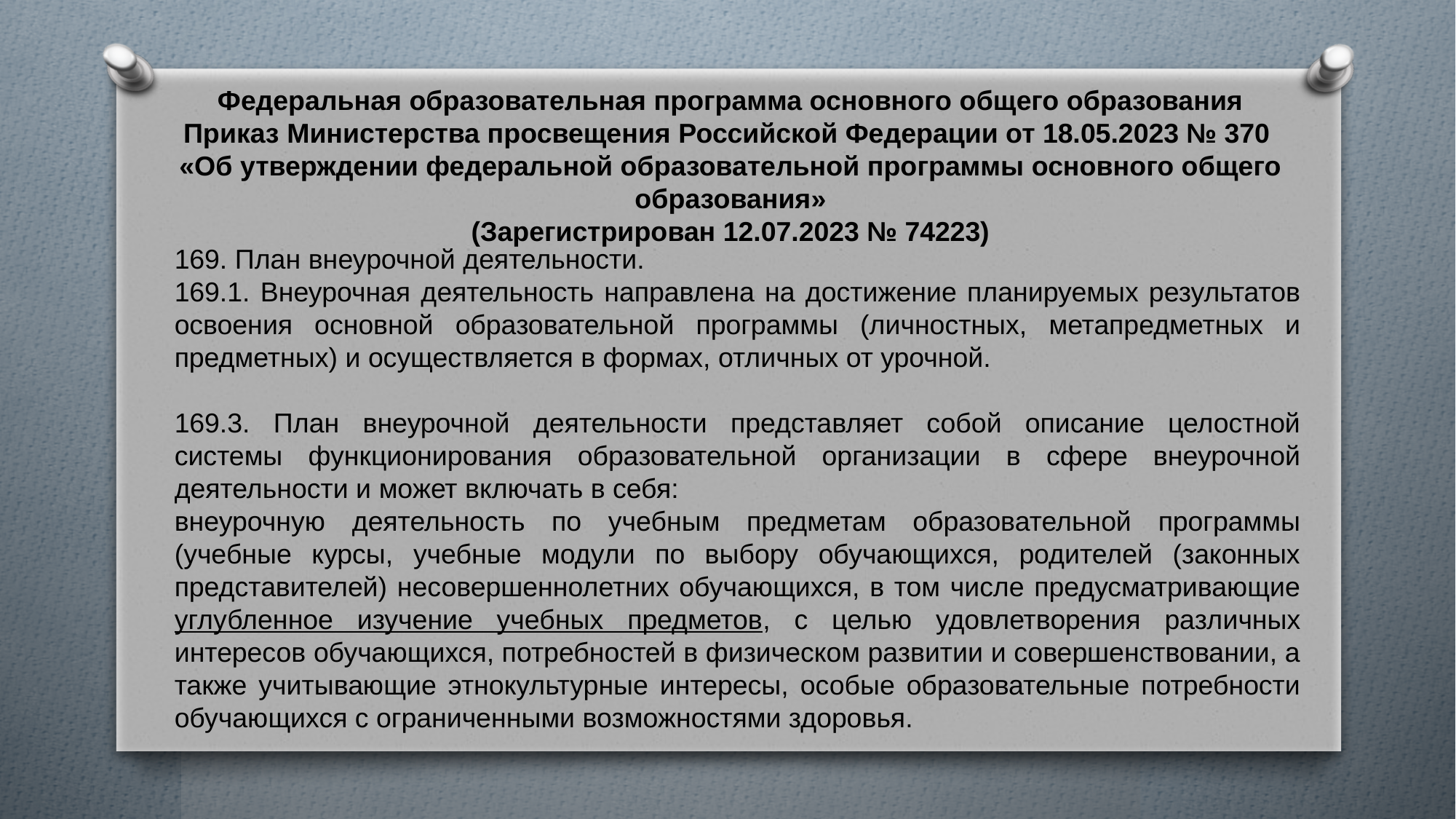

Федеральная образовательная программа основного общего образования
Приказ Министерства просвещения Российской Федерации от 18.05.2023 № 370
«Об утверждении федеральной образовательной программы основного общего образования»
(Зарегистрирован 12.07.2023 № 74223)
169. План внеурочной деятельности.
169.1. Внеурочная деятельность направлена на достижение планируемых результатов освоения основной образовательной программы (личностных, метапредметных и предметных) и осуществляется в формах, отличных от урочной.

169.3. План внеурочной деятельности представляет собой описание целостной системы функционирования образовательной организации в сфере внеурочной деятельности и может включать в себя:
внеурочную деятельность по учебным предметам образовательной программы (учебные курсы, учебные модули по выбору обучающихся, родителей (законных представителей) несовершеннолетних обучающихся, в том числе предусматривающие углубленное изучение учебных предметов, с целью удовлетворения различных интересов обучающихся, потребностей в физическом развитии и совершенствовании, а также учитывающие этнокультурные интересы, особые образовательные потребности обучающихся с ограниченными возможностями здоровья.